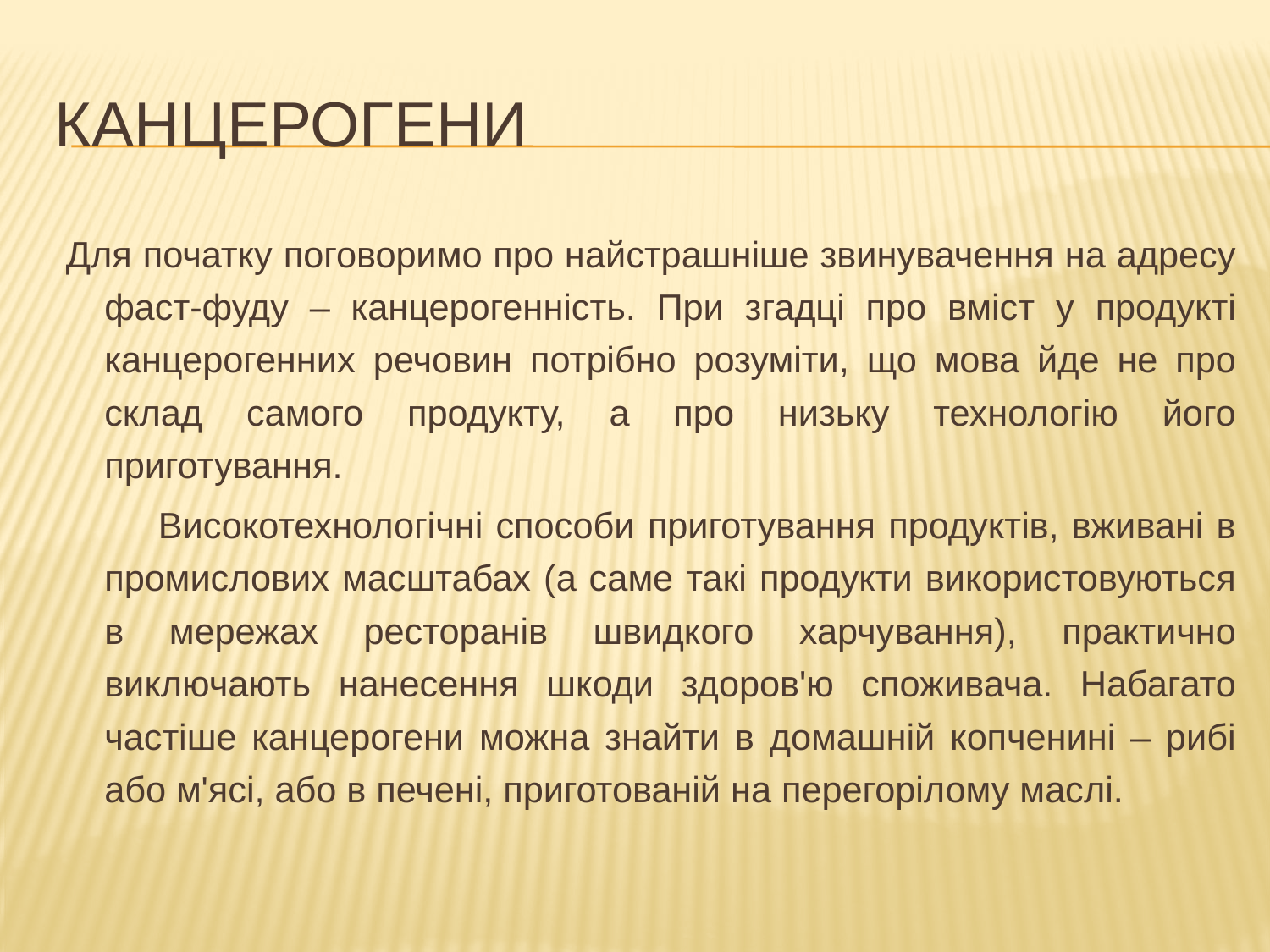

# Канцерогени
 Для початку поговоримо про найстрашніше звинувачення на адресу фаст-фуду – канцерогенність. При згадці про вміст у продукті канцерогенних речовин потрібно розуміти, що мова йде не про склад самого продукту, а про низьку технологію його приготування.
        Високотехнологічні способи приготування продуктів, вживані в промислових масштабах (а саме такі продукти використовуються в мережах ресторанів швидкого харчування), практично виключають нанесення шкоди здоров'ю споживача. Набагато частіше канцерогени можна знайти в домашній копченині – рибі або м'ясі, або в печені, приготованій на перегорілому маслі.